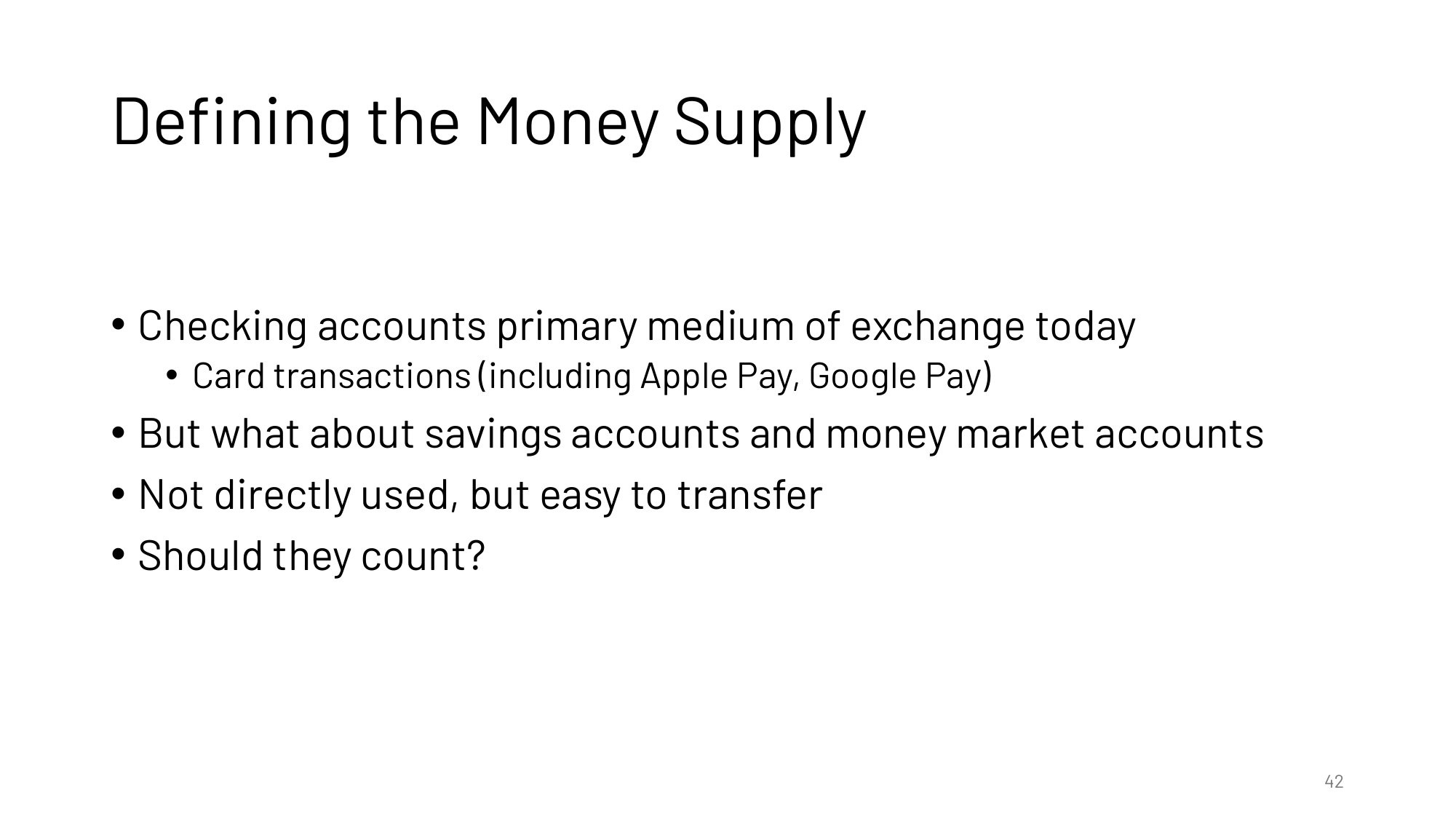

# Defining the Money Supply
Checking accounts primary medium of exchange today
Card transactions (including Apple Pay, Google Pay)
But what about savings accounts and money market accounts
Not directly used, but easy to transfer
Should they count?
42